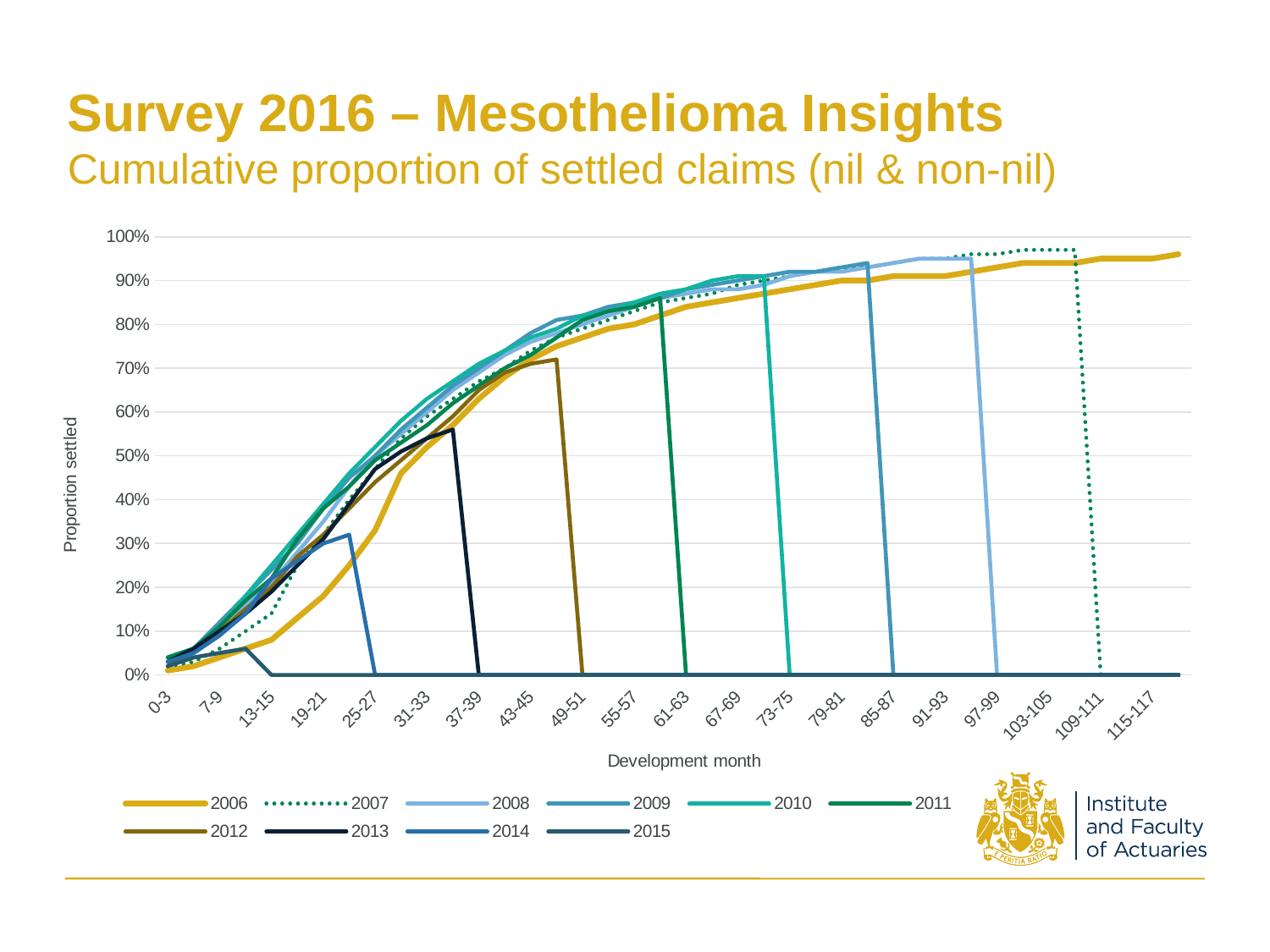

# Survey 2016 – Mesothelioma Insights Cumulative proportion of settled claims (nil & non-nil)

### Chart

| Category | 2006 | 2007 | 2008 | 2009 | 2010 | 2011 | 2012 | 2013 | 2014 | 2015 |
|---|---|---|---|---|---|---|---|---|---|---|
| 0-3 | 0.01 | 0.02 | 0.02 | 0.03 | 0.04 | 0.04 | 0.02 | 0.03 | 0.03 | 0.02 |
| 4-6 | 0.02 | 0.03 | 0.05 | 0.06 | 0.06 | 0.06 | 0.06 | 0.06 | 0.05 | 0.04 |
| 7-9 | 0.04 | 0.06 | 0.09 | 0.12 | 0.11 | 0.11 | 0.1 | 0.1 | 0.09 | 0.05 |
| 10-12 | 0.06 | 0.1 | 0.16 | 0.18 | 0.18 | 0.17 | 0.15 | 0.14 | 0.14 | 0.06 |
| 13-15 | 0.08 | 0.14 | 0.21 | 0.24 | 0.25 | 0.22 | 0.2 | 0.19 | 0.22 | None |
| 16-18 | 0.13 | 0.25 | 0.28 | 0.3 | 0.32 | 0.31 | 0.27 | 0.25 | 0.26 | None |
| 19-21 | 0.18 | 0.32 | 0.35 | 0.38 | 0.39 | 0.38 | 0.32 | 0.31 | 0.3 | None |
| 22-24 | 0.25 | 0.4 | 0.43 | 0.45 | 0.46 | 0.43 | 0.38 | 0.39 | 0.32 | None |
| 25-27 | 0.33 | 0.47 | 0.5 | 0.5 | 0.52 | 0.49 | 0.44 | 0.47 | None | None |
| 28-30 | 0.46 | 0.54 | 0.55 | 0.56 | 0.58 | 0.53 | 0.49 | 0.51 | None | None |
| 31-33 | 0.52 | 0.59 | 0.6 | 0.61 | 0.63 | 0.57 | 0.54 | 0.54 | None | None |
| 34-36 | 0.57 | 0.63 | 0.65 | 0.66 | 0.67 | 0.62 | 0.59 | 0.56 | None | None |
| 37-39 | 0.63 | 0.67 | 0.69 | 0.7 | 0.71 | 0.66 | 0.65 | None | None | None |
| 40-42 | 0.68 | 0.7 | 0.73 | 0.74 | 0.74 | 0.7 | 0.69 | None | None | None |
| 43-45 | 0.72 | 0.74 | 0.76 | 0.78 | 0.77 | 0.73 | 0.71 | None | None | None |
| 46-48 | 0.75 | 0.77 | 0.78 | 0.81 | 0.79 | 0.77 | 0.72 | None | None | None |
| 49-51 | 0.77 | 0.79 | 0.8 | 0.82 | 0.82 | 0.81 | None | None | None | None |
| 52-54 | 0.79 | 0.81 | 0.82 | 0.84 | 0.83 | 0.83 | None | None | None | None |
| 55-57 | 0.8 | 0.83 | 0.84 | 0.85 | 0.85 | 0.84 | None | None | None | None |
| 58-60 | 0.82 | 0.85 | 0.86 | 0.86 | 0.87 | 0.86 | None | None | None | None |
| 61-63 | 0.84 | 0.86 | 0.87 | 0.88 | 0.88 | None | None | None | None | None |
| 64-66 | 0.85 | 0.87 | 0.88 | 0.89 | 0.9 | None | None | None | None | None |
| 67-69 | 0.86 | 0.89 | 0.88 | 0.9 | 0.91 | None | None | None | None | None |
| 70-72 | 0.87 | 0.9 | 0.89 | 0.91 | 0.91 | None | None | None | None | None |
| 73-75 | 0.88 | 0.91 | 0.91 | 0.92 | None | None | None | None | None | None |
| 76-78 | 0.89 | 0.92 | 0.92 | 0.92 | None | None | None | None | None | None |
| 79-81 | 0.9 | 0.93 | 0.92 | 0.93 | None | None | None | None | None | None |
| 82-84 | 0.9 | 0.93 | 0.93 | 0.94 | None | None | None | None | None | None |
| 85-87 | 0.91 | 0.94 | 0.94 | None | None | None | None | None | None | None |
| 88-90 | 0.91 | 0.95 | 0.95 | None | None | None | None | None | None | None |
| 91-93 | 0.91 | 0.95 | 0.95 | None | None | None | None | None | None | None |
| 94-96 | 0.92 | 0.96 | 0.95 | None | None | None | None | None | None | None |
| 97-99 | 0.93 | 0.96 | None | None | None | None | None | None | None | None |
| 100-102 | 0.94 | 0.97 | None | None | None | None | None | None | None | None |
| 103-105 | 0.94 | 0.97 | None | None | None | None | None | None | None | None |
| 106-108 | 0.94 | 0.97 | None | None | None | None | None | None | None | None |
| 109-111 | 0.95 | None | None | None | None | None | None | None | None | None |
| 112-114 | 0.95 | None | None | None | None | None | None | None | None | None |
| 115-117 | 0.95 | None | None | None | None | None | None | None | None | None |
| 118-120 | 0.96 | None | None | None | None | None | None | None | None | None |